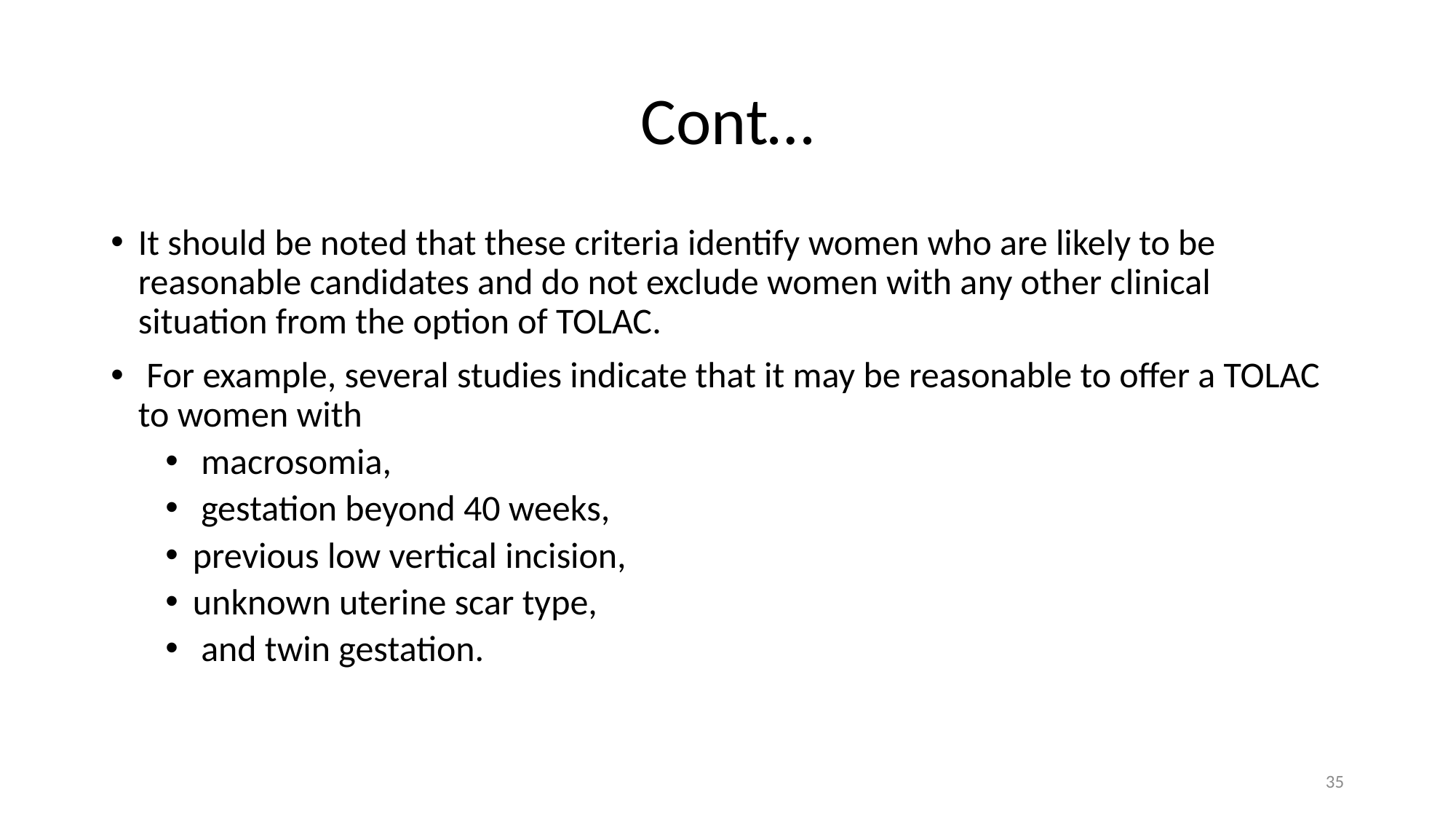

# Cont…
It should be noted that these criteria identify women who are likely to be reasonable candidates and do not exclude women with any other clinical situation from the option of TOLAC.
 For example, several studies indicate that it may be reasonable to offer a TOLAC to women with
 macrosomia,
 gestation beyond 40 weeks,
previous low vertical incision,
unknown uterine scar type,
 and twin gestation.
35